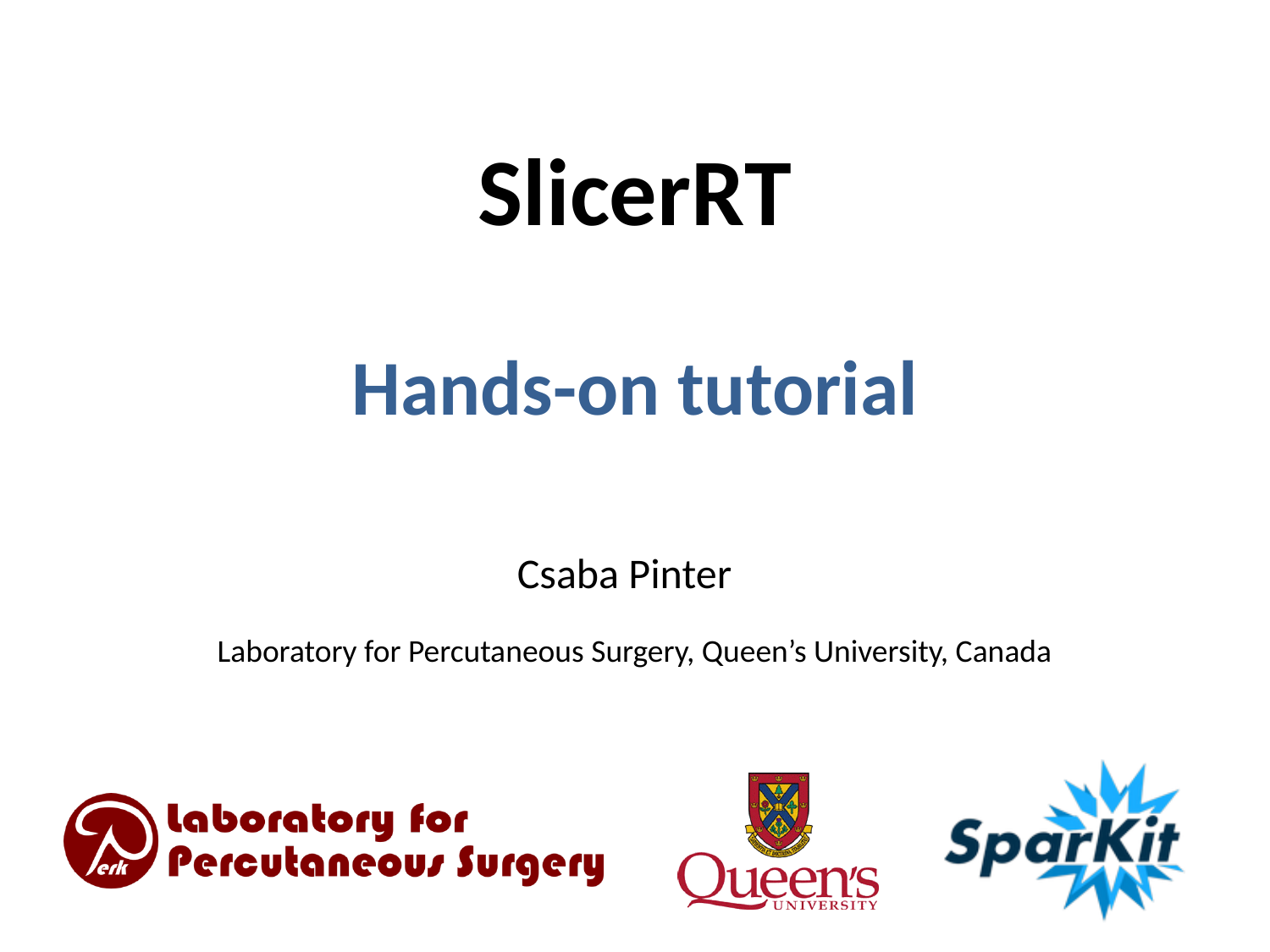

# SlicerRT Hands-on tutorial
Csaba Pinter
Laboratory for Percutaneous Surgery, Queen’s University, Canada